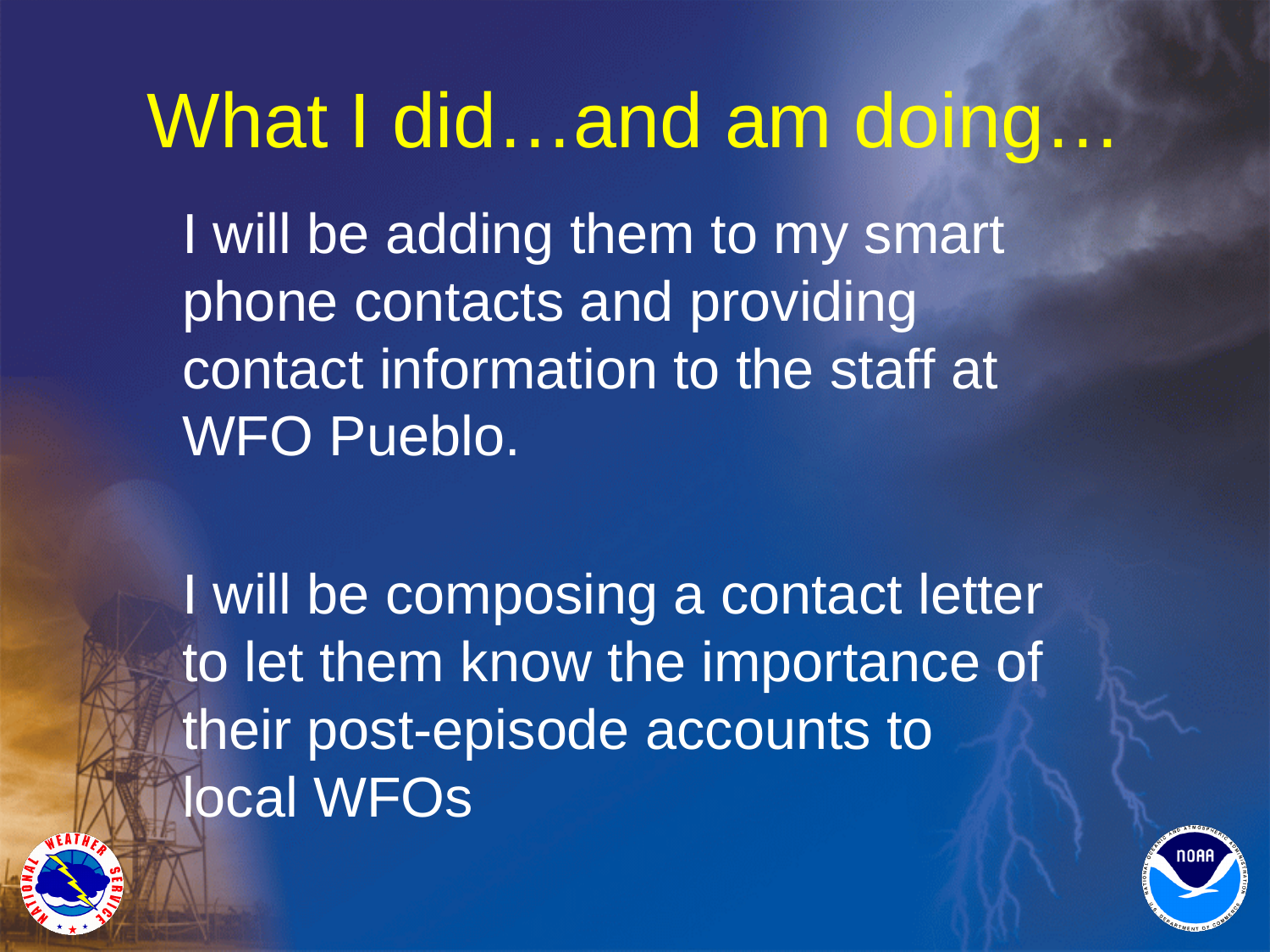

# What I did…and am doing…
I will be adding them to my smart phone contacts and providing contact information to the staff at WFO Pueblo.

I will be composing a contact letter to let them know the importance of their post-episode accounts to local WFOs